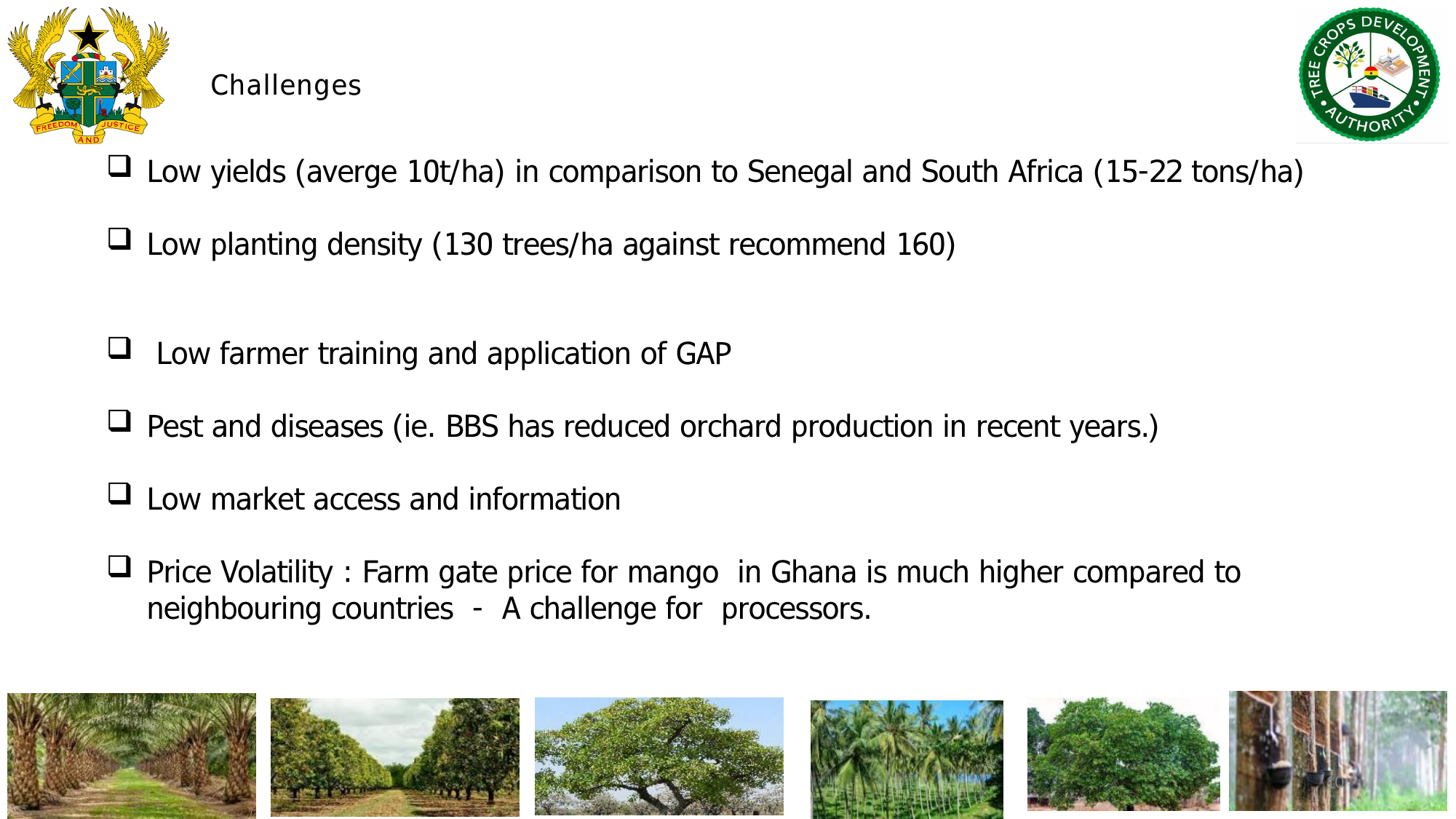

# Challenges

Low yields (averge 10t/ha) in comparison to Senegal and South Africa (15-22 tons/ha)

Low planting density (130 trees/ha against recommend 160)

 Low farmer training and application of GAP

Pest and diseases (ie. BBS has reduced orchard production in recent years.)

Low market access and information

Price Volatility : Farm gate price for mango  in Ghana is much higher compared to neighbouring countries  -  A challenge for  processors.

10
10